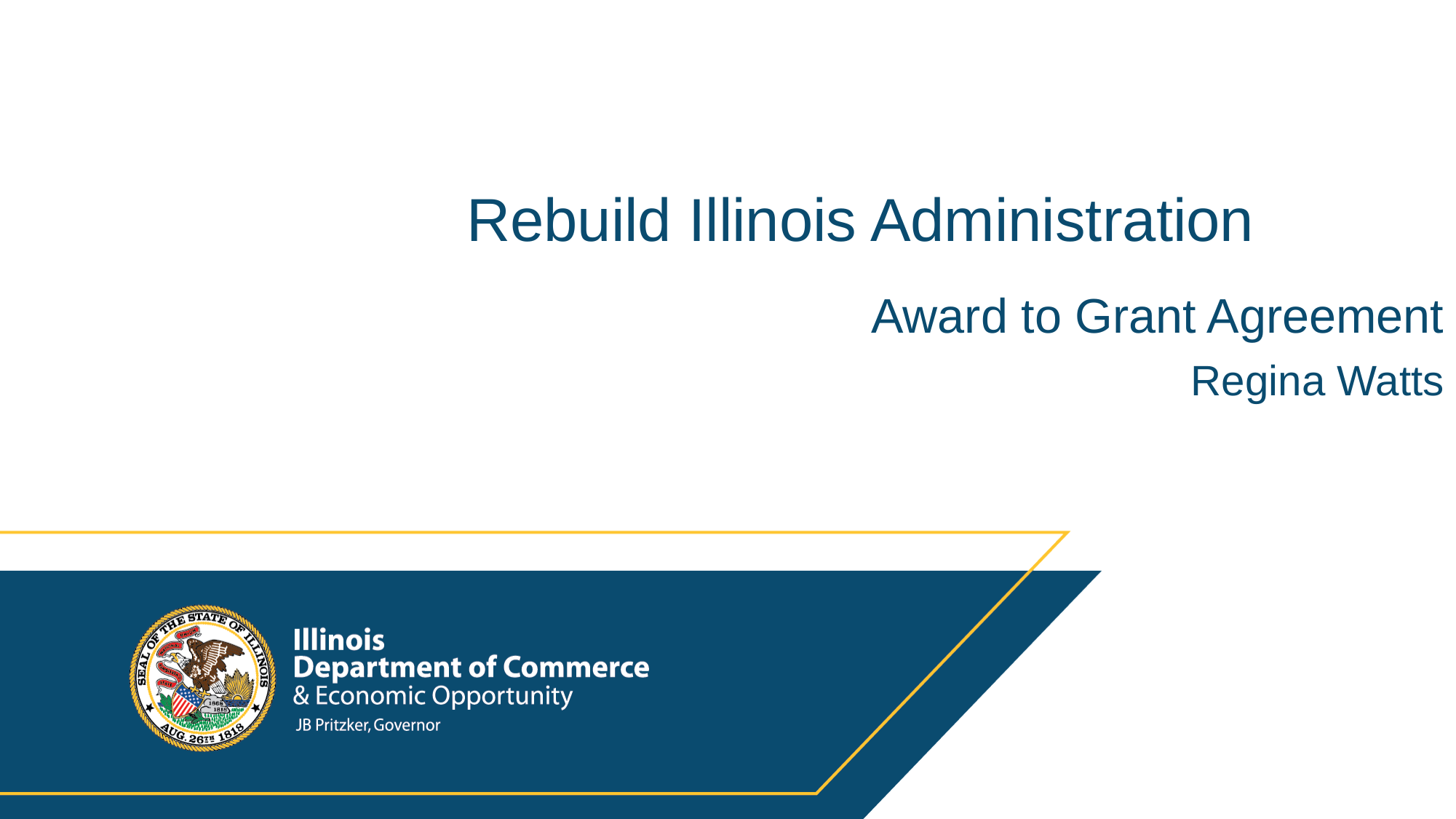

# Rebuild Illinois Administration
Award to Grant Agreement
Regina Watts